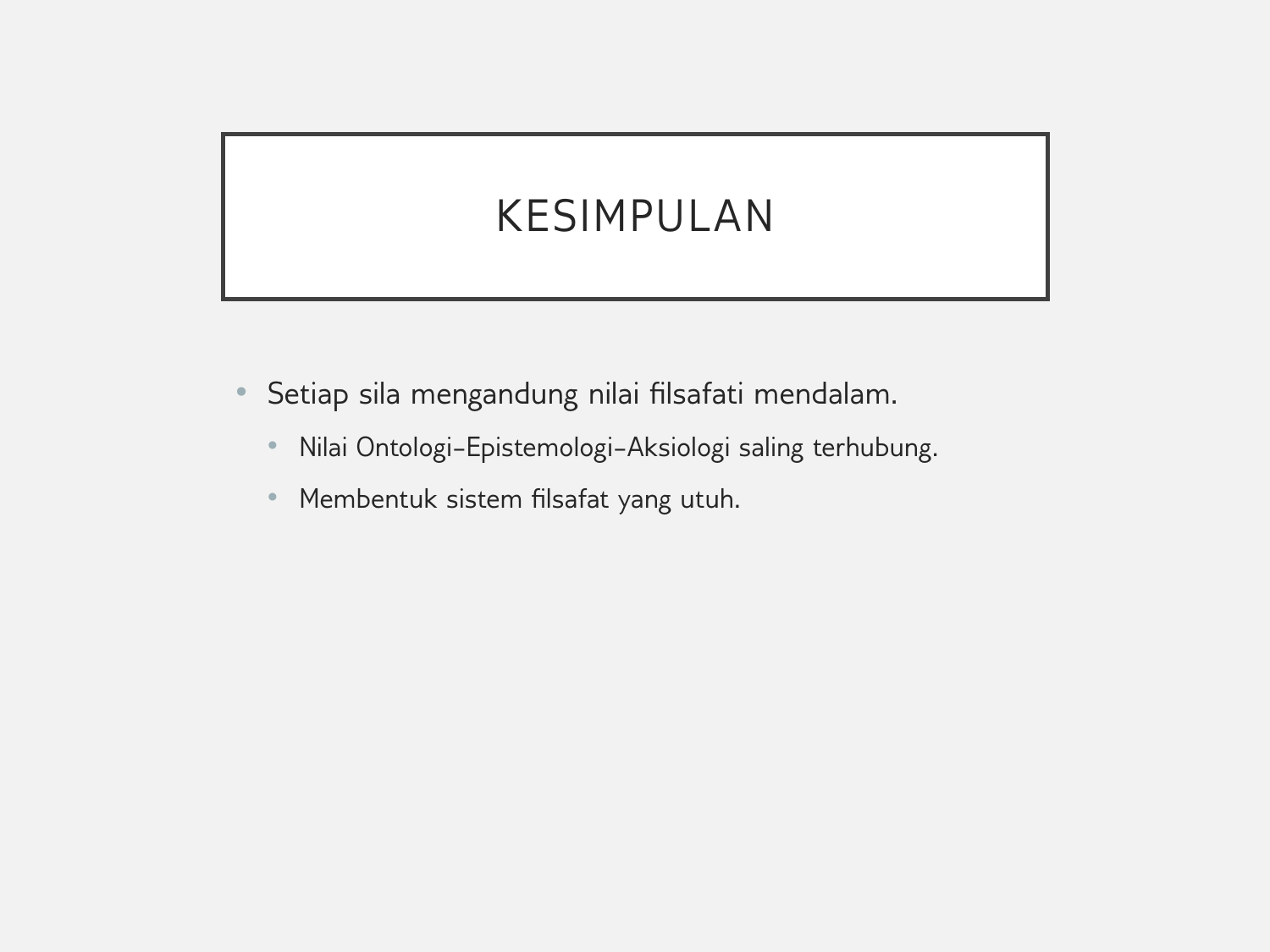

# Kesimpulan
Setiap sila mengandung nilai filsafati mendalam.
Nilai Ontologi–Epistemologi–Aksiologi saling terhubung.
Membentuk sistem filsafat yang utuh.